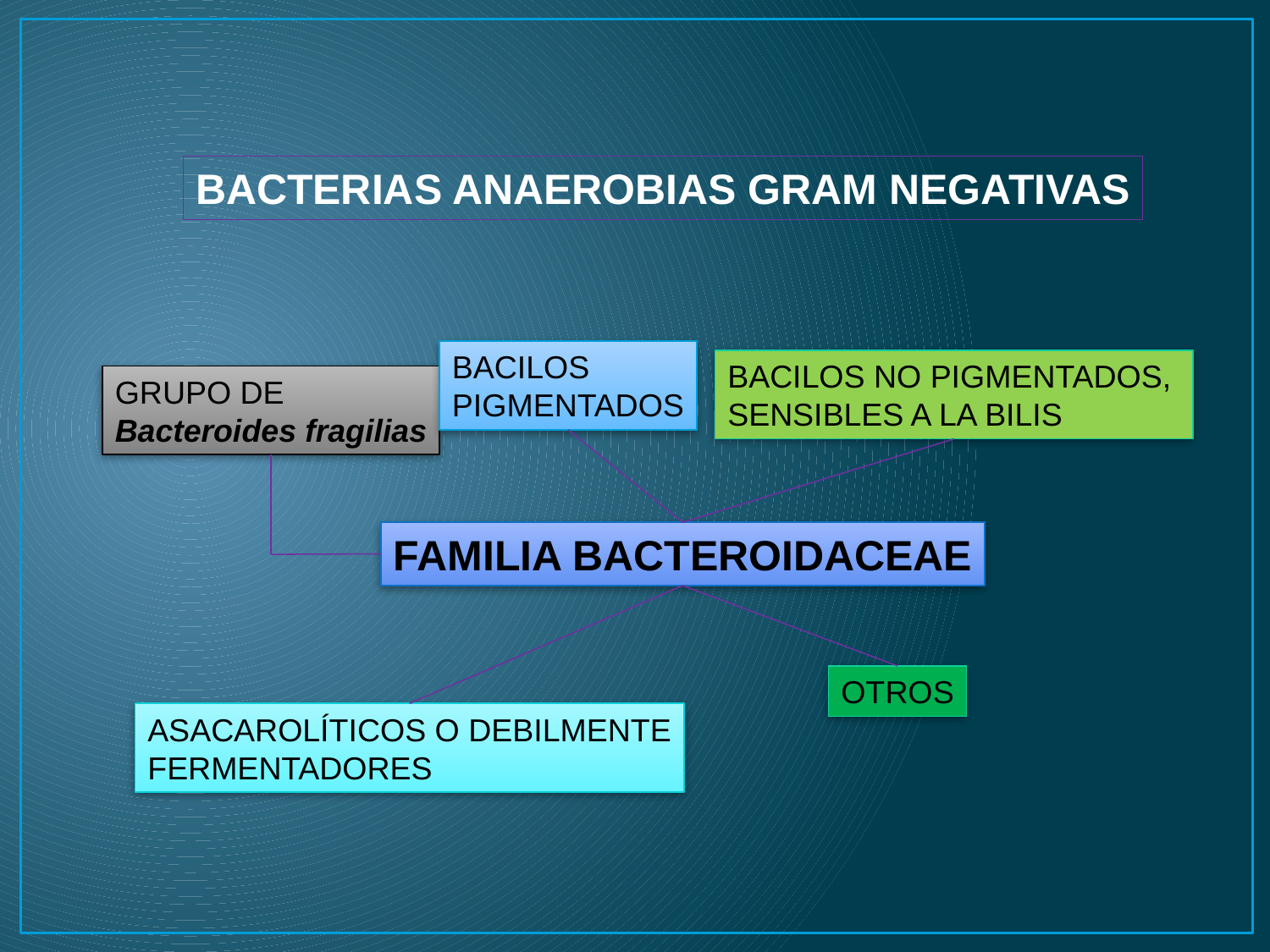

BACTERIAS ANAEROBIAS GRAM NEGATIVAS
BACILOS
PIGMENTADOS
BACILOS NO PIGMENTADOS,
SENSIBLES A LA BILIS
GRUPO DE
Bacteroides fragilias
FAMILIA BACTEROIDACEAE
OTROS
ASACAROLÍTICOS O DEBILMENTE
FERMENTADORES